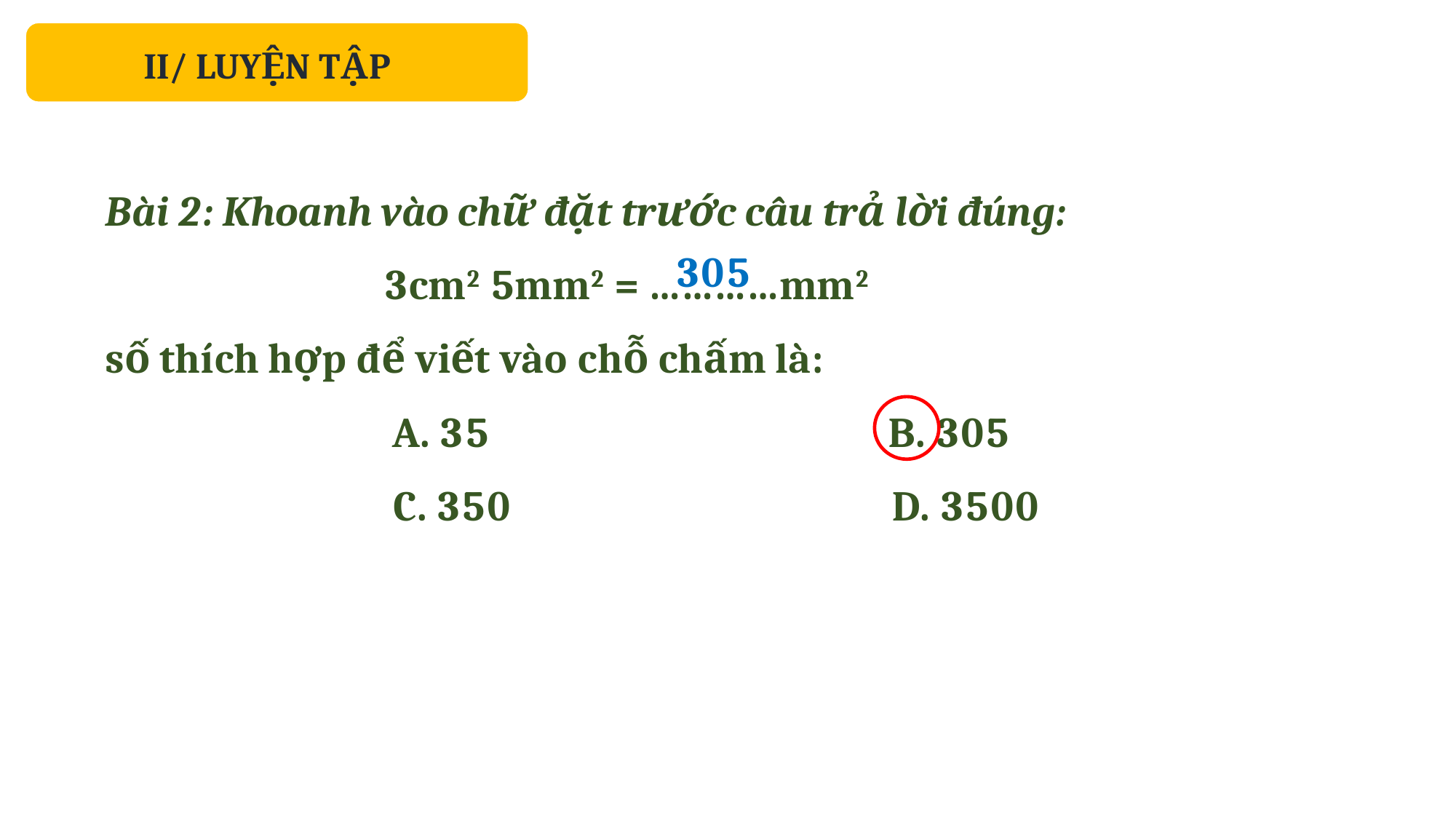

II/ LUYỆN TẬP
Bài 2: Khoanh vào chữ đặt trước câu trả lời đúng:
                              3cm2 5mm2 = …………mm2
số thích hợp để viết vào chỗ chấm là:
                               A. 35                                           B. 305
                               C. 350                                         D. 3500
305